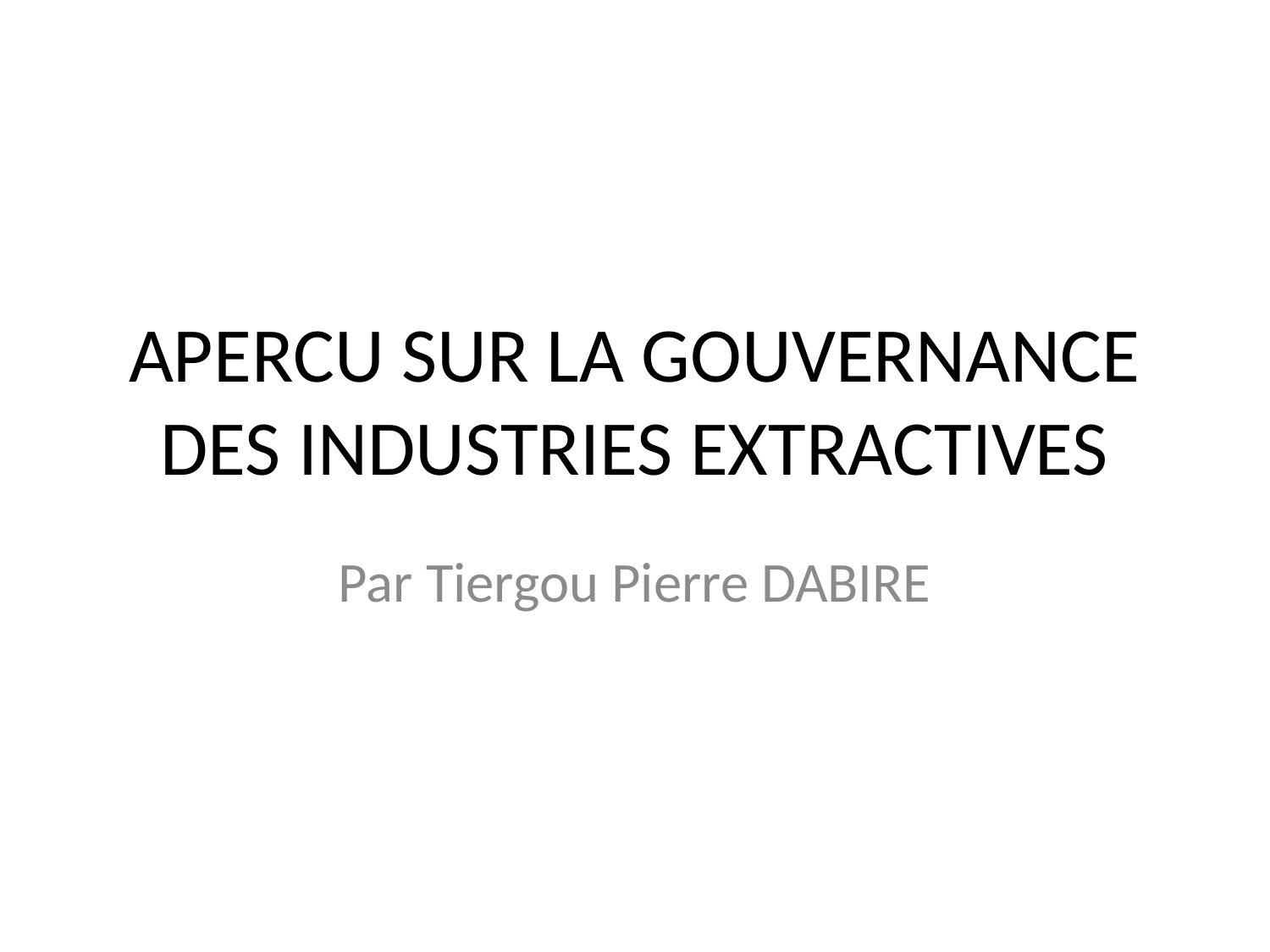

# APERCU SUR LA GOUVERNANCE DES INDUSTRIES EXTRACTIVES
Par Tiergou Pierre DABIRE